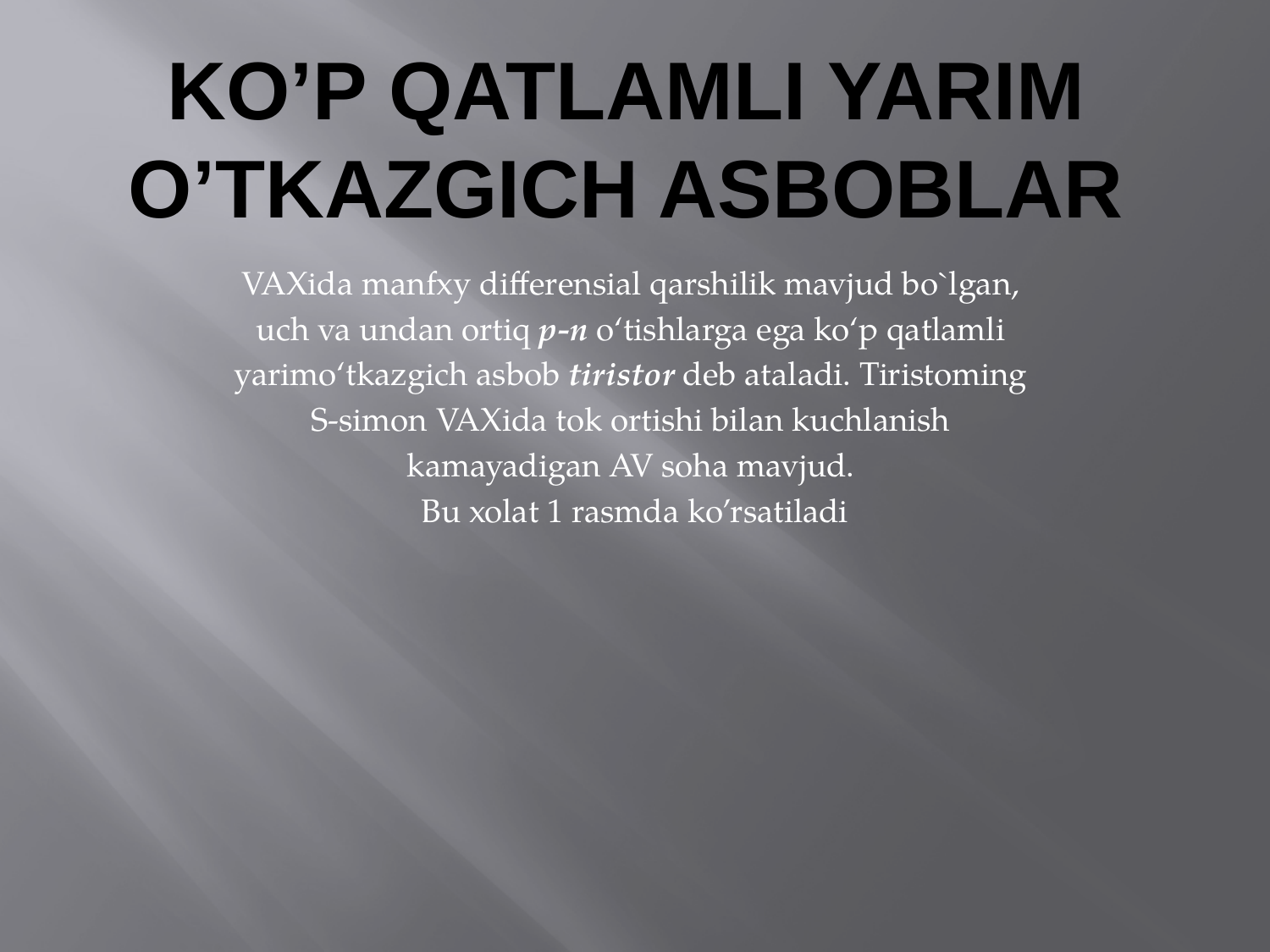

# Ko’p qatlamli yarim o’tkazgich asboblar
VAXida manfxy differensial qarshilik mavjud bo`lgan,
uch va undan ortiq p-n o‘tishlarga ega ko‘p qatlamli
yarimo‘tkazgich asbob tiristor deb ataladi. Tiristoming
S-simon VAXida tok ortishi bilan kuchlanish
kamayadigan AV soha mavjud.
Bu xolat 1 rasmda ko’rsatiladi